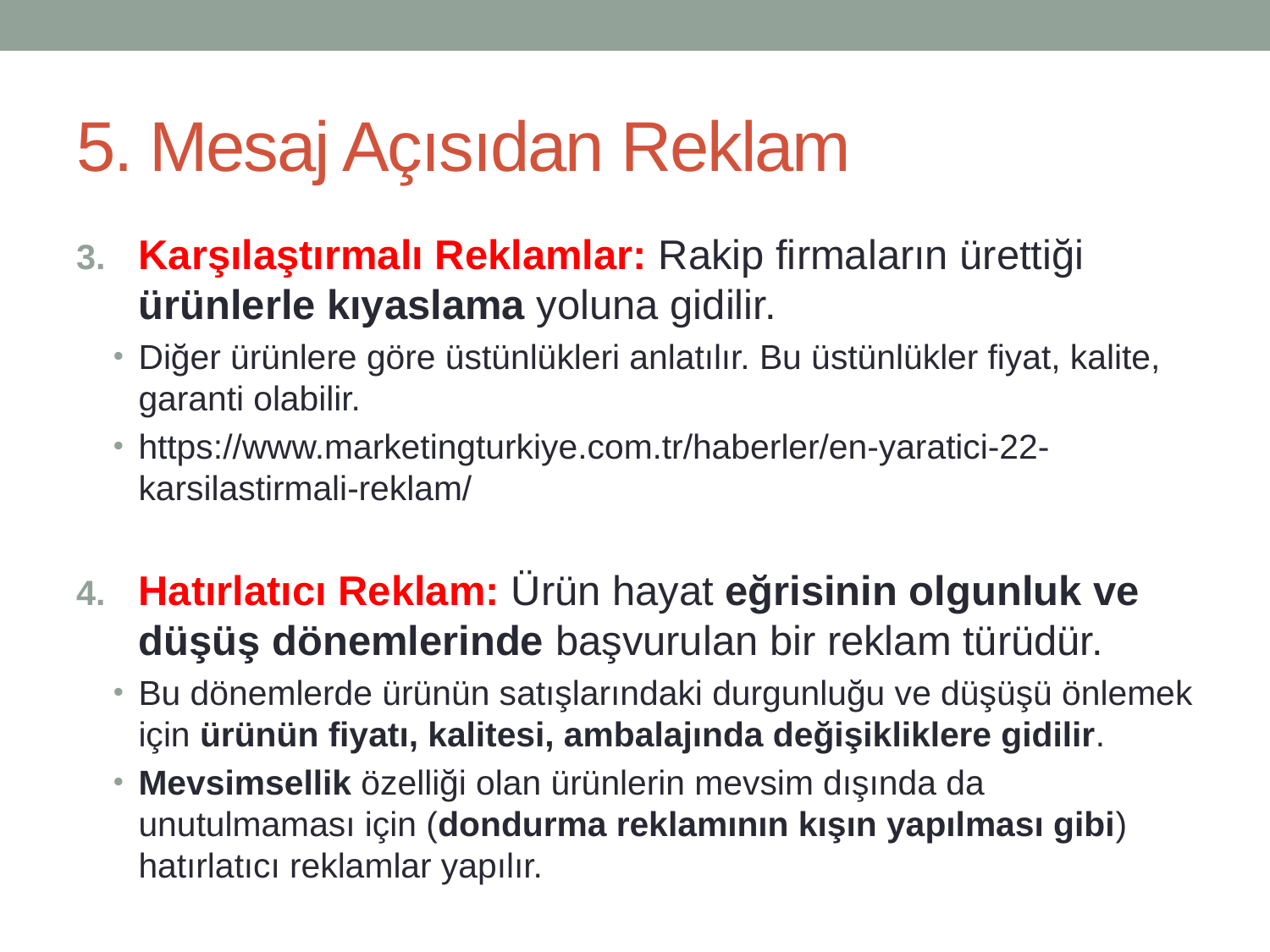

# 5. Mesaj Açısıdan Reklam
Karşılaştırmalı Reklamlar: Rakip firmaların ürettiği ürünlerle kıyaslama yoluna gidilir.
Diğer ürünlere göre üstünlükleri anlatılır. Bu üstünlükler fiyat, kalite, garanti olabilir.
https://www.marketingturkiye.com.tr/haberler/en-yaratici-22-karsilastirmali-reklam/

Hatırlatıcı Reklam: Ürün hayat eğrisinin olgunluk ve düşüş dönemlerinde başvurulan bir reklam türüdür.
Bu dönemlerde ürünün satışlarındaki durgunluğu ve düşüşü önlemek için ürünün fiyatı, kalitesi, ambalajında değişikliklere gidilir.
Mevsimsellik özelliği olan ürünlerin mevsim dışında da unutulmaması için (dondurma reklamının kışın yapılması gibi) hatırlatıcı reklamlar yapılır.